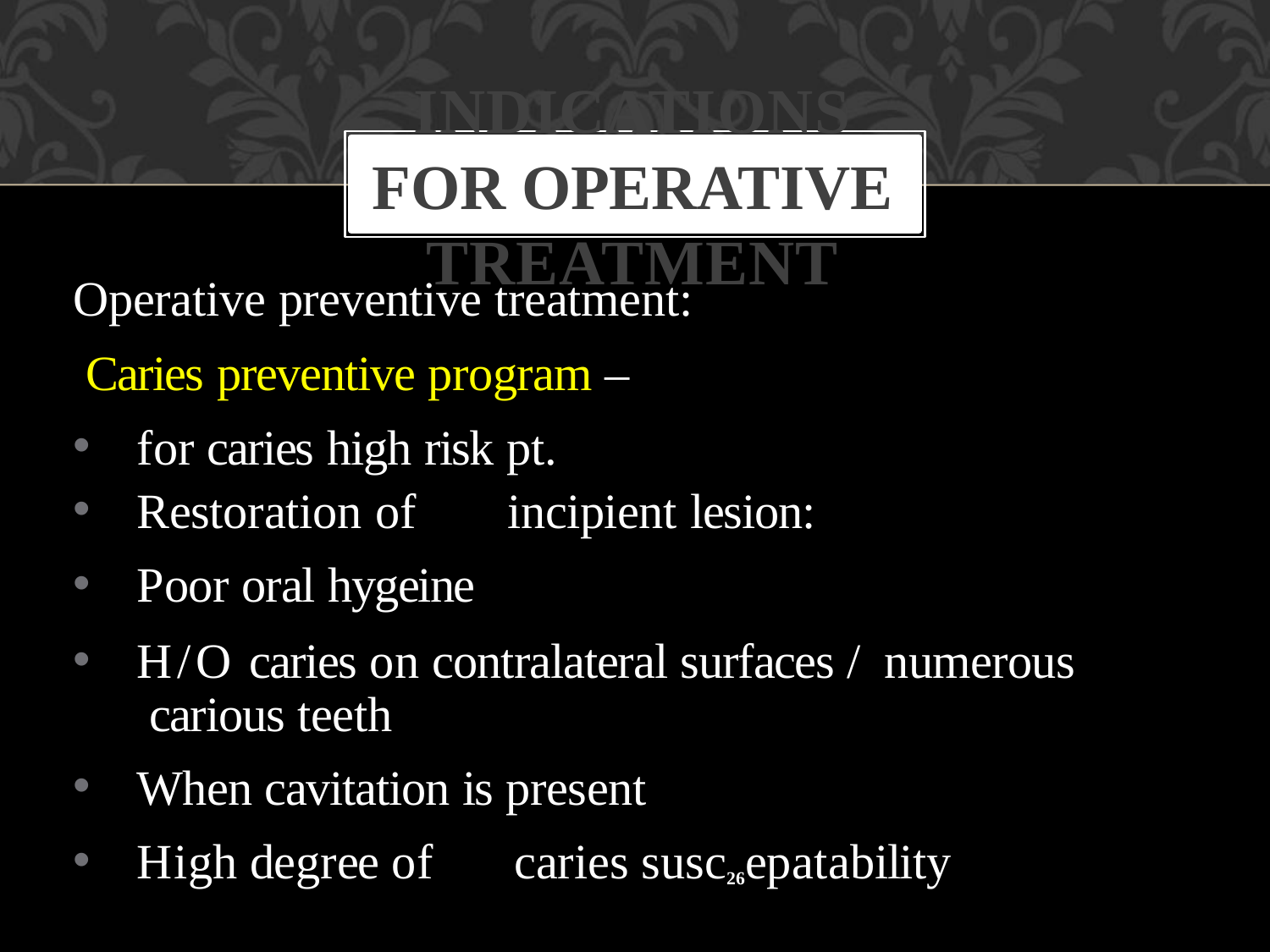

# INDICATIONS

FOR OPERATIVE
TREATMENT
Operative preventive treatment:  Caries preventive program –
for caries high risk pt.
Restoration of	incipient lesion:
Poor oral hygeine
H/O caries on contralateral surfaces / numerous  carious teeth
When cavitation is present
High degree of	caries susc26epatability